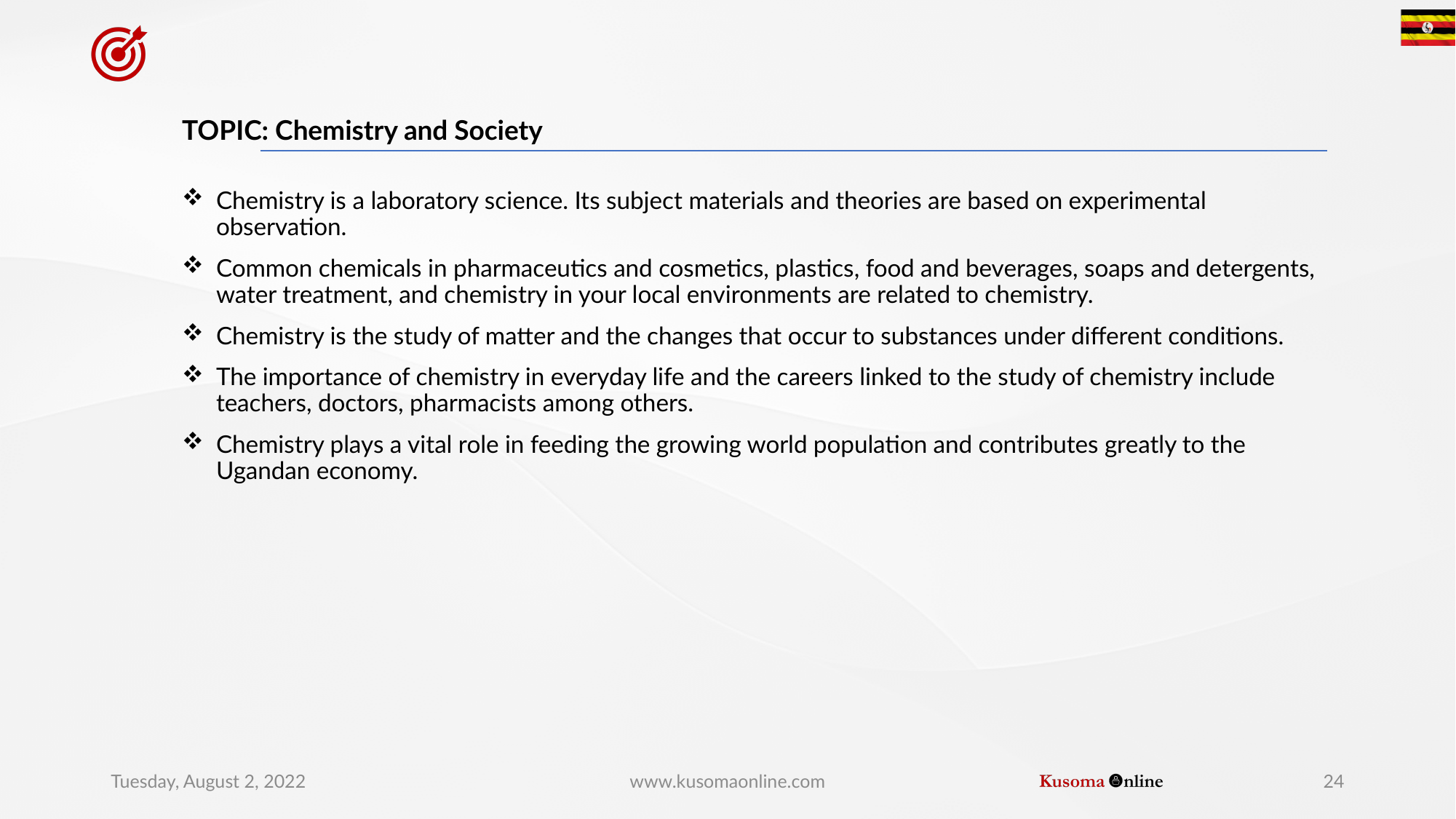

#
TOPIC: Chemistry and Society
Chemistry is a laboratory science. Its subject materials and theories are based on experimental observation.
Common chemicals in pharmaceutics and cosmetics, plastics, food and beverages, soaps and detergents, water treatment, and chemistry in your local environments are related to chemistry.
Chemistry is the study of matter and the changes that occur to substances under different conditions.
The importance of chemistry in everyday life and the careers linked to the study of chemistry include teachers, doctors, pharmacists among others.
Chemistry plays a vital role in feeding the growing world population and contributes greatly to the Ugandan economy.
Tuesday, August 2, 2022
www.kusomaonline.com
24